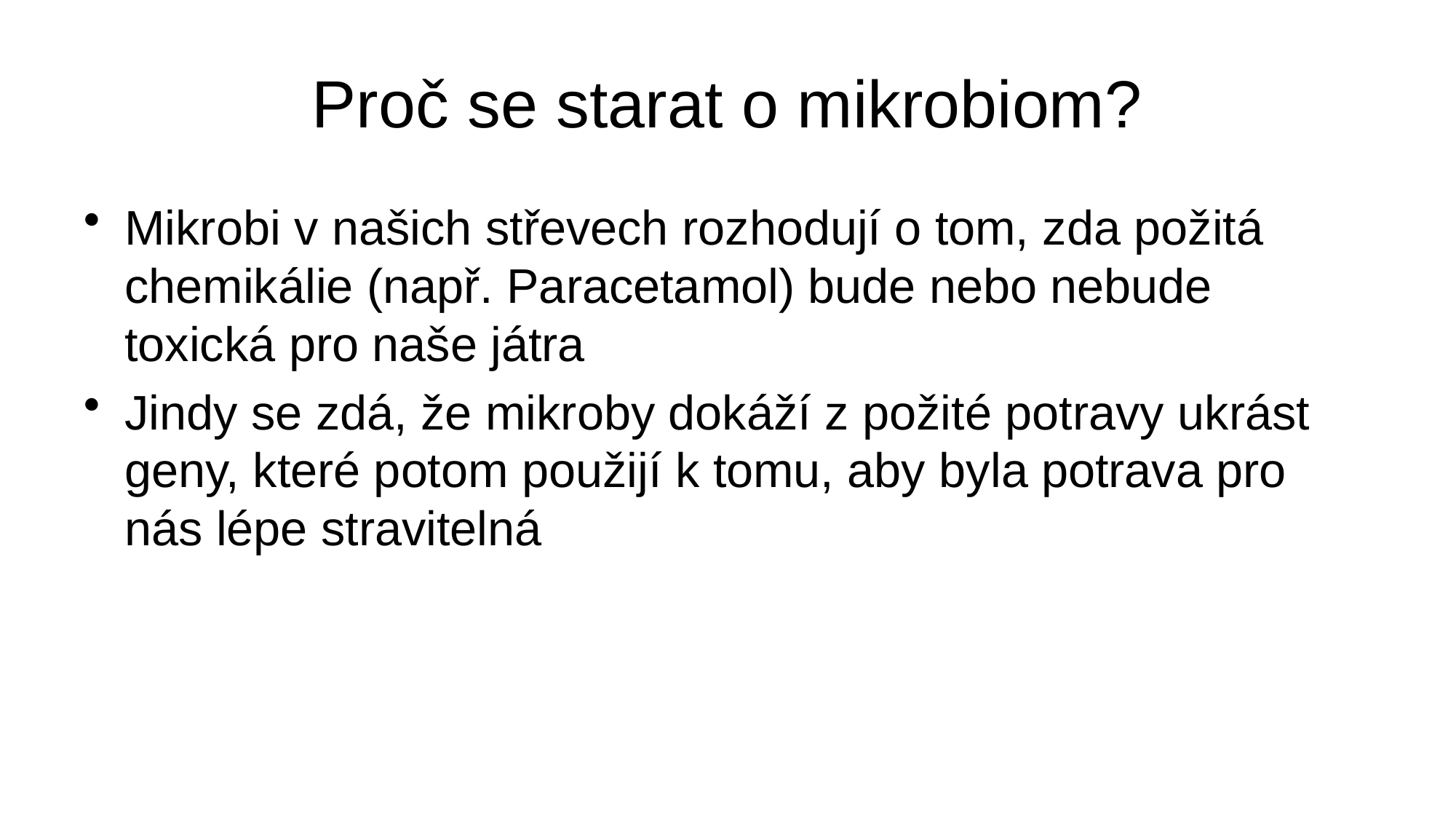

# Proč se starat o mikrobiom?
Mikrobi v našich střevech rozhodují o tom, zda požitá chemikálie (např. Paracetamol) bude nebo nebude toxická pro naše játra
Jindy se zdá, že mikroby dokáží z požité potravy ukrást geny, které potom použijí k tomu, aby byla potrava pro nás lépe stravitelná